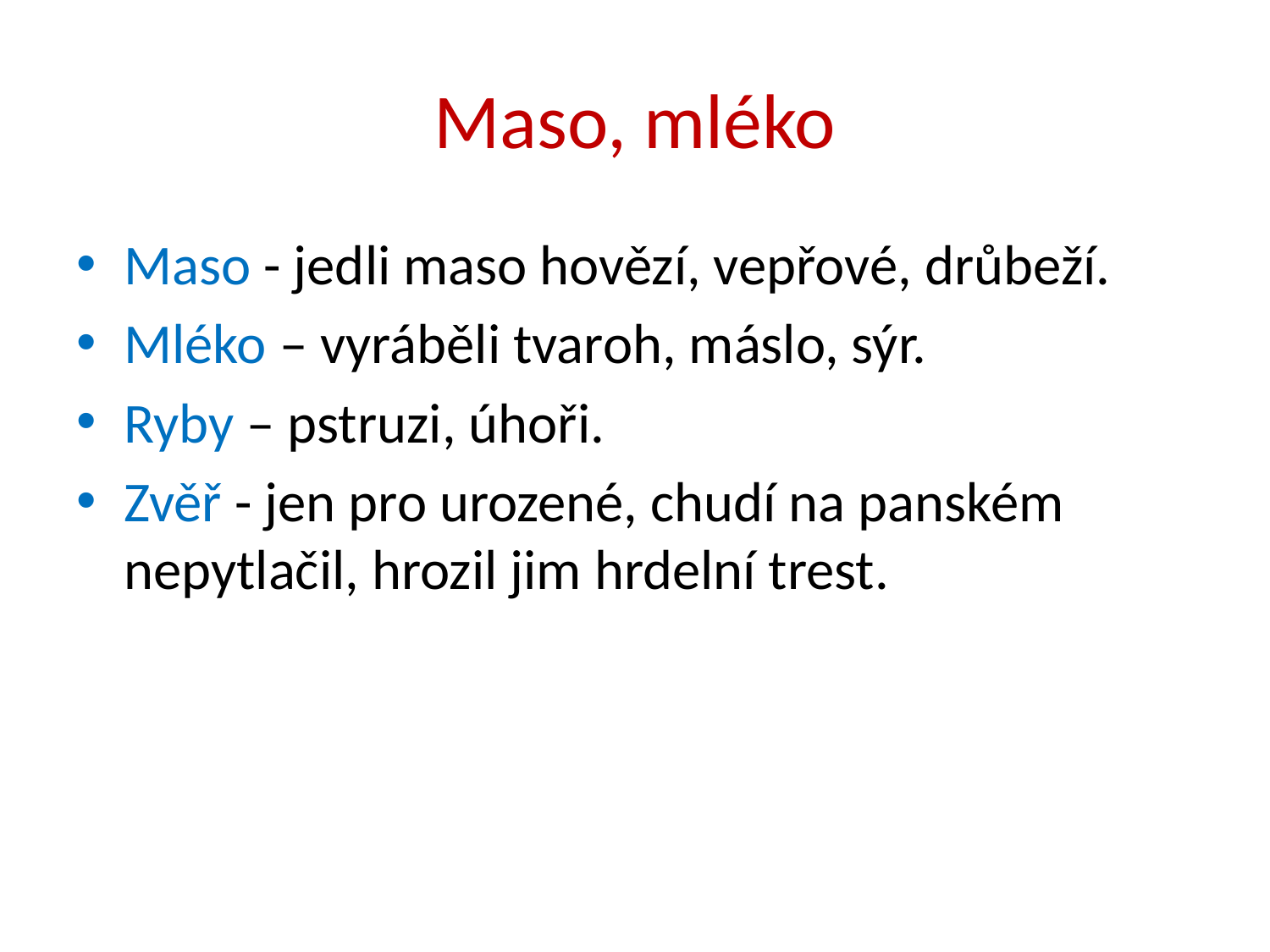

# Maso, mléko
Maso - jedli maso hovězí, vepřové, drůbeží.
Mléko – vyráběli tvaroh, máslo, sýr.
Ryby – pstruzi, úhoři.
Zvěř - jen pro urozené, chudí na panském nepytlačil, hrozil jim hrdelní trest.